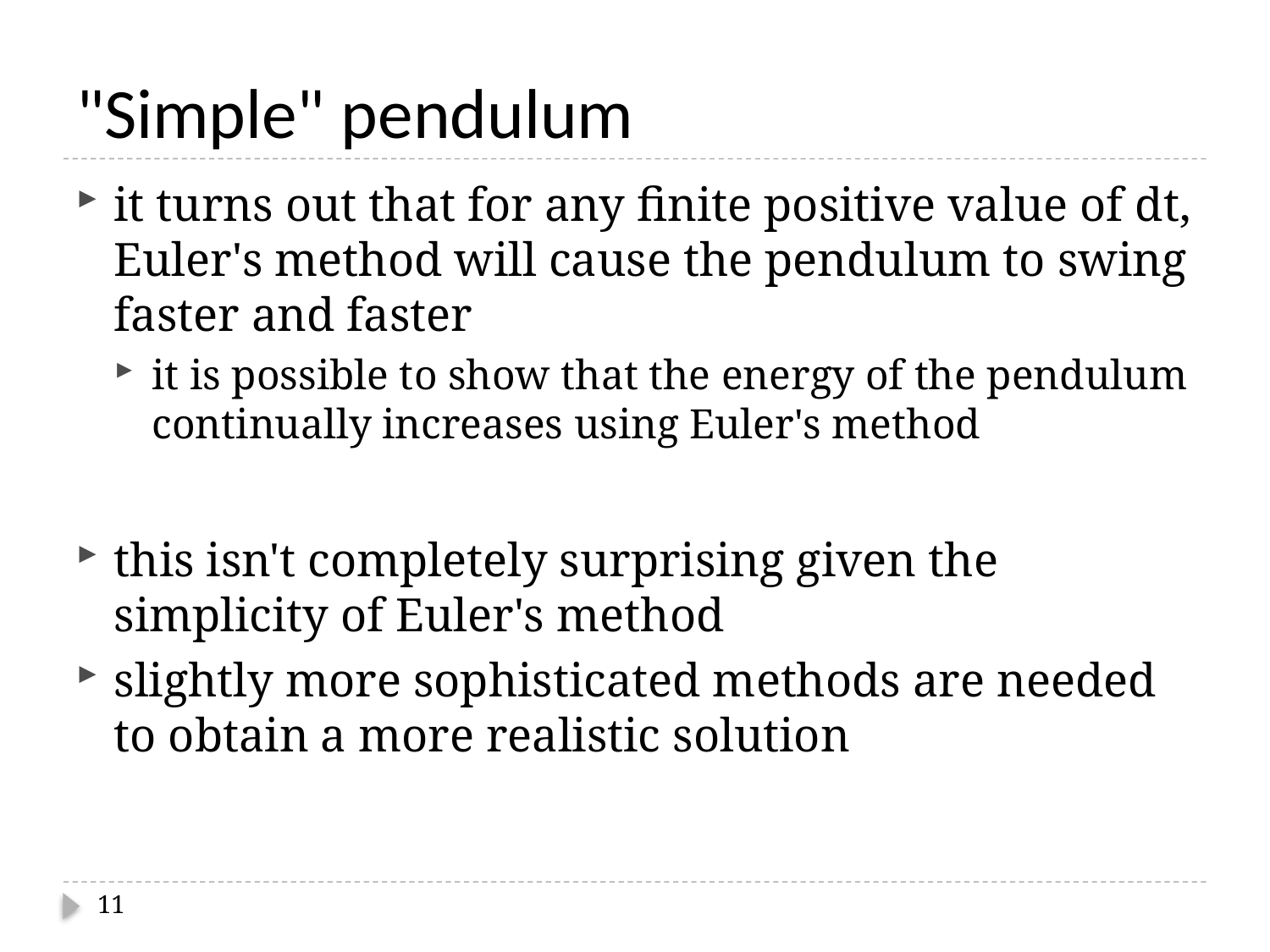

# "Simple" pendulum
it turns out that for any finite positive value of dt, Euler's method will cause the pendulum to swing faster and faster
it is possible to show that the energy of the pendulum continually increases using Euler's method

this isn't completely surprising given the simplicity of Euler's method
slightly more sophisticated methods are needed to obtain a more realistic solution
11